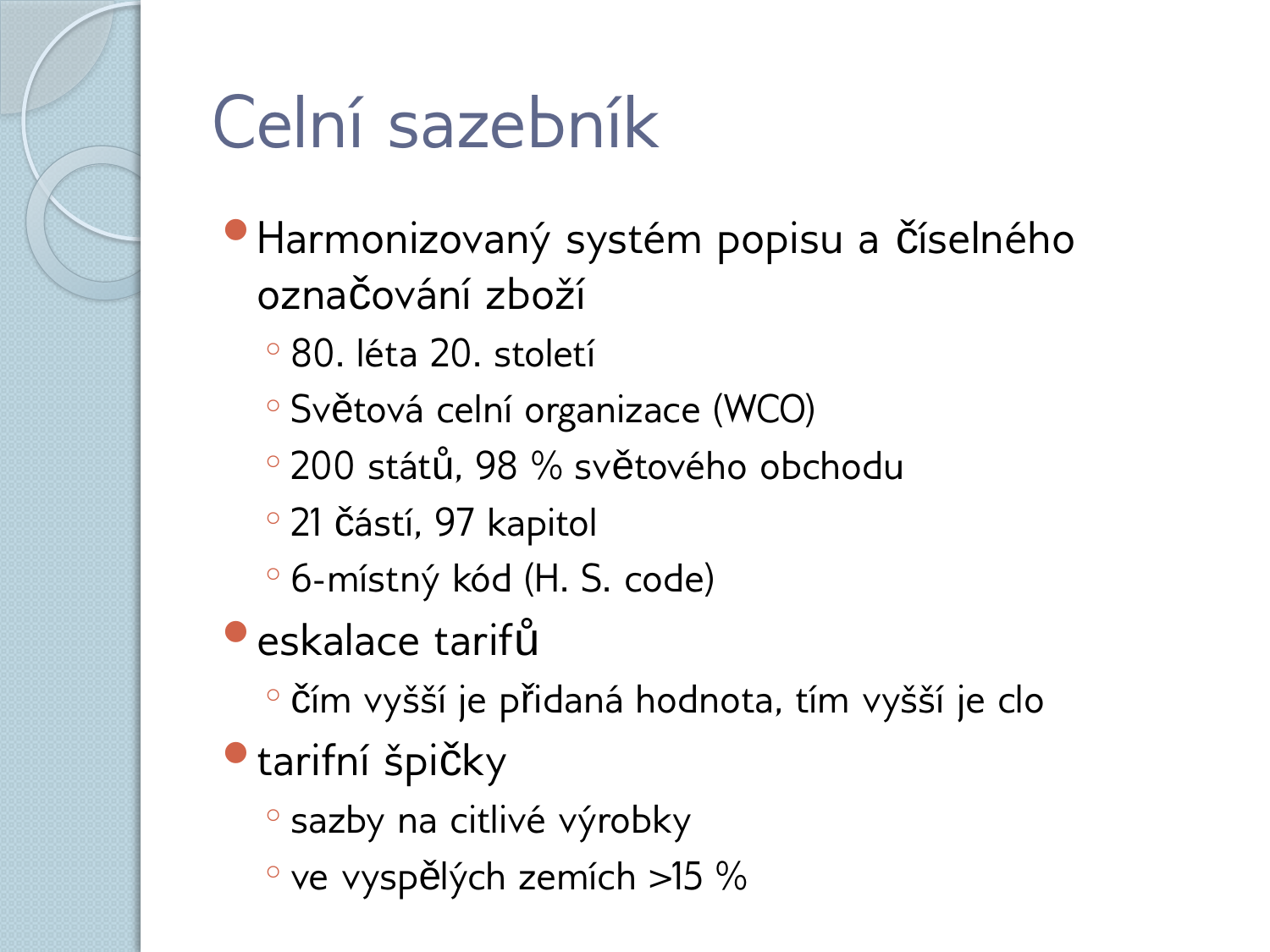

# Celní sazebník
Harmonizovaný systém popisu a číselného označování zboží
80. léta 20. století
Světová celní organizace (WCO)
200 států, 98 % světového obchodu
21 částí, 97 kapitol
6-místný kód (H. S. code)
eskalace tarifů
čím vyšší je přidaná hodnota, tím vyšší je clo
tarifní špičky
sazby na citlivé výrobky
ve vyspělých zemích >15 %